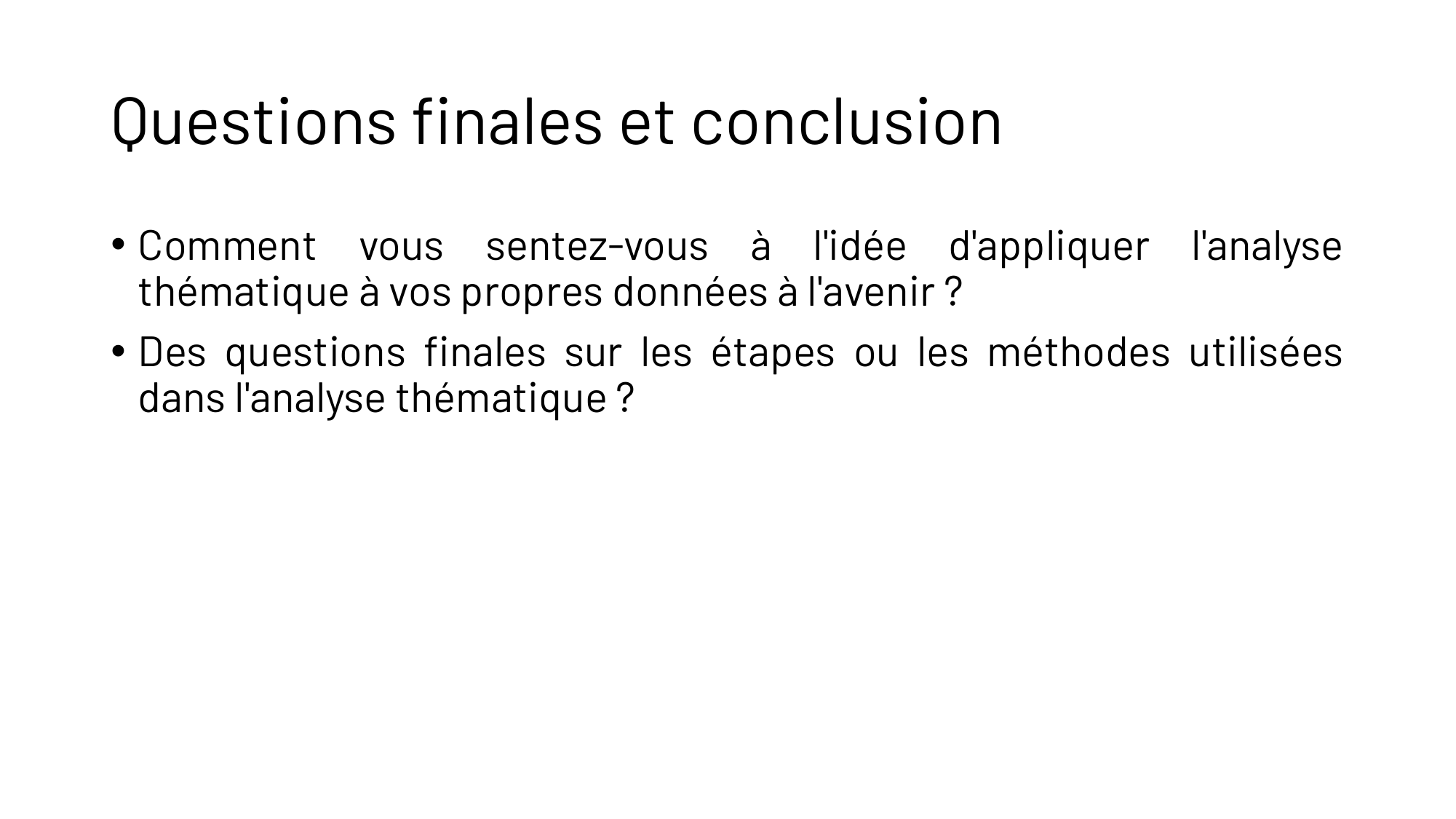

# Questions finales et conclusion
Comment vous sentez-vous à l'idée d'appliquer l'analyse thématique à vos propres données à l'avenir ?
Des questions finales sur les étapes ou les méthodes utilisées dans l'analyse thématique ?